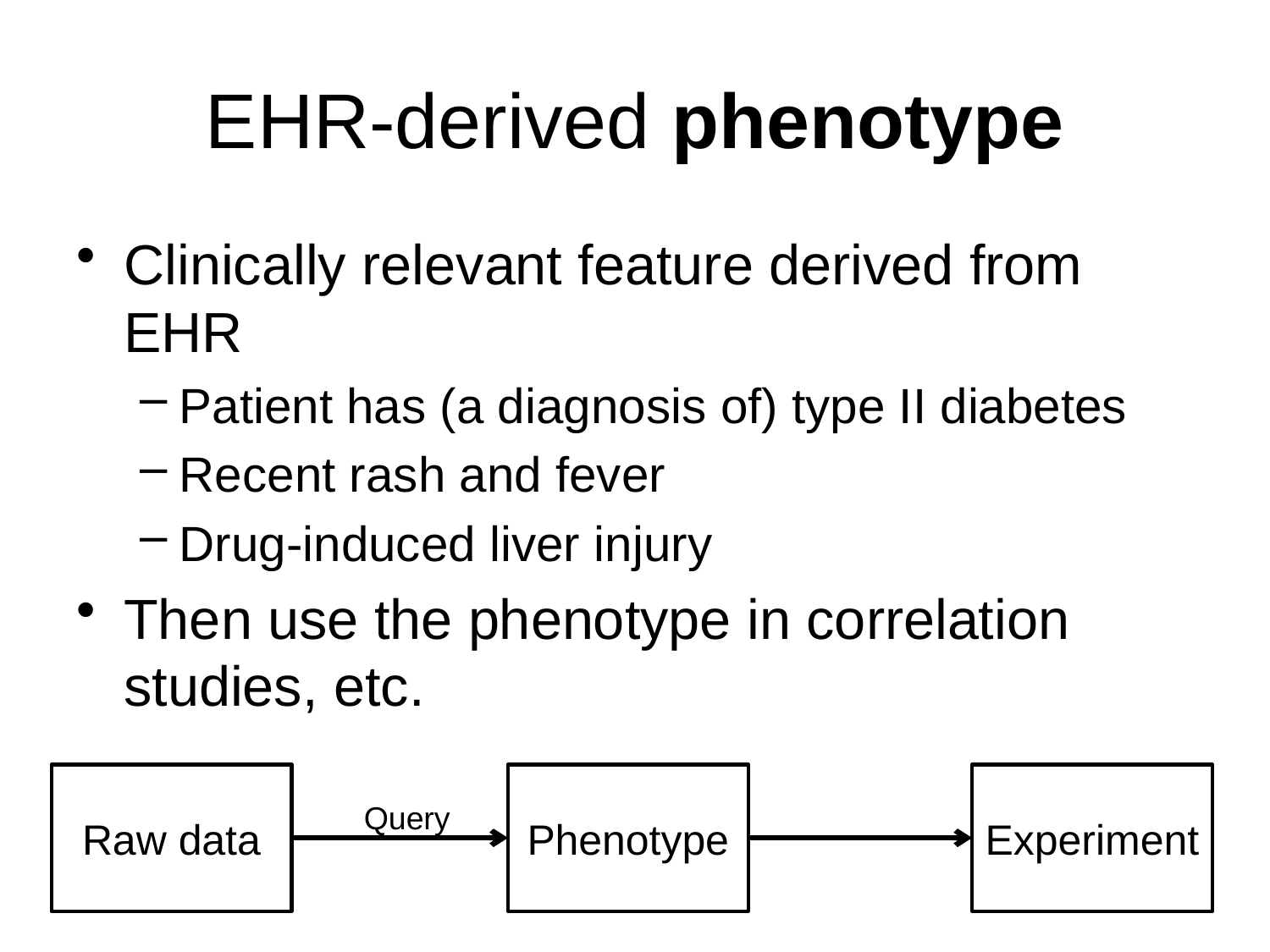

# EHR-derived phenotype
Clinically relevant feature derived from EHR
Patient has (a diagnosis of) type II diabetes
Recent rash and fever
Drug-induced liver injury
Then use the phenotype in correlation studies, etc.
Raw data
Phenotype
Experiment
Query